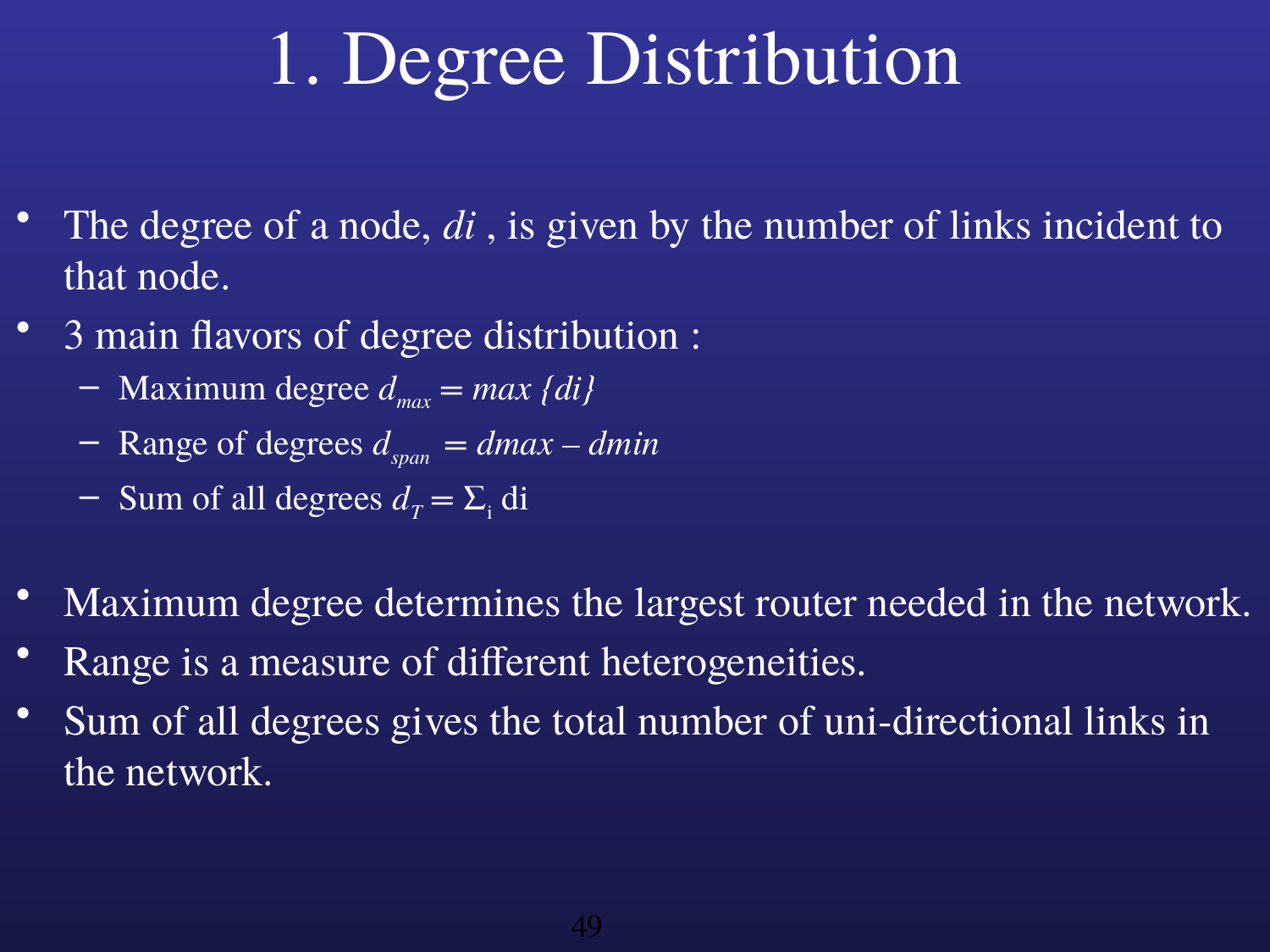

# 1. Degree Distribution
The degree of a node, di , is given by the number of links incident to that node.
3 main flavors of degree distribution :
Maximum degree dmax = max {di}
Range of degrees dspan  = dmax – dmin
Sum of all degrees dT = Σi di
Maximum degree determines the largest router needed in the network.
Range is a measure of different heterogeneities.
Sum of all degrees gives the total number of uni-directional links in the network.
49